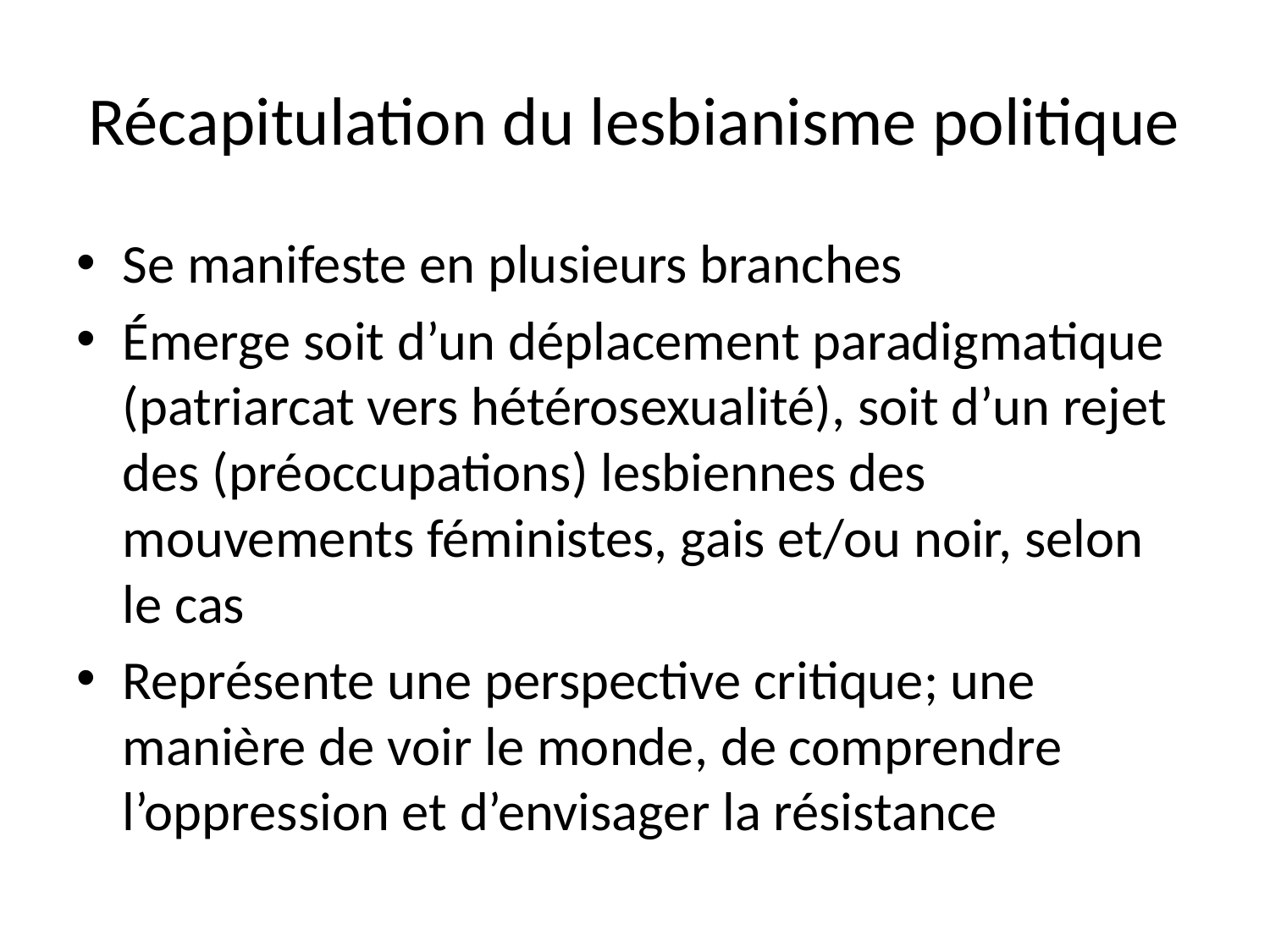

# Récapitulation du lesbianisme politique
Se manifeste en plusieurs branches
Émerge soit d’un déplacement paradigmatique (patriarcat vers hétérosexualité), soit d’un rejet des (préoccupations) lesbiennes des mouvements féministes, gais et/ou noir, selon le cas
Représente une perspective critique; une manière de voir le monde, de comprendre l’oppression et d’envisager la résistance